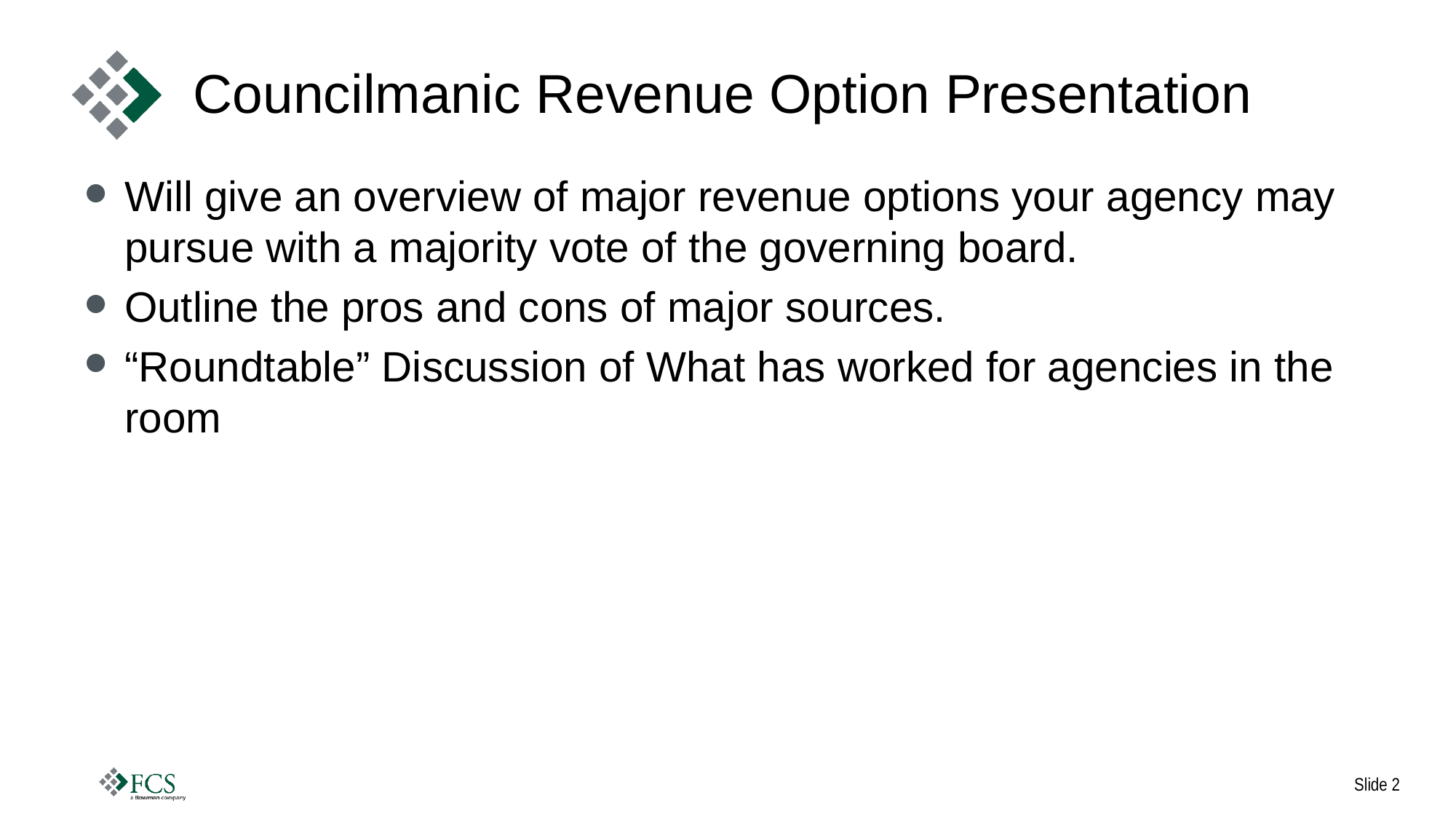

# Councilmanic Revenue Option Presentation
Will give an overview of major revenue options your agency may pursue with a majority vote of the governing board.
Outline the pros and cons of major sources.
“Roundtable” Discussion of What has worked for agencies in the room